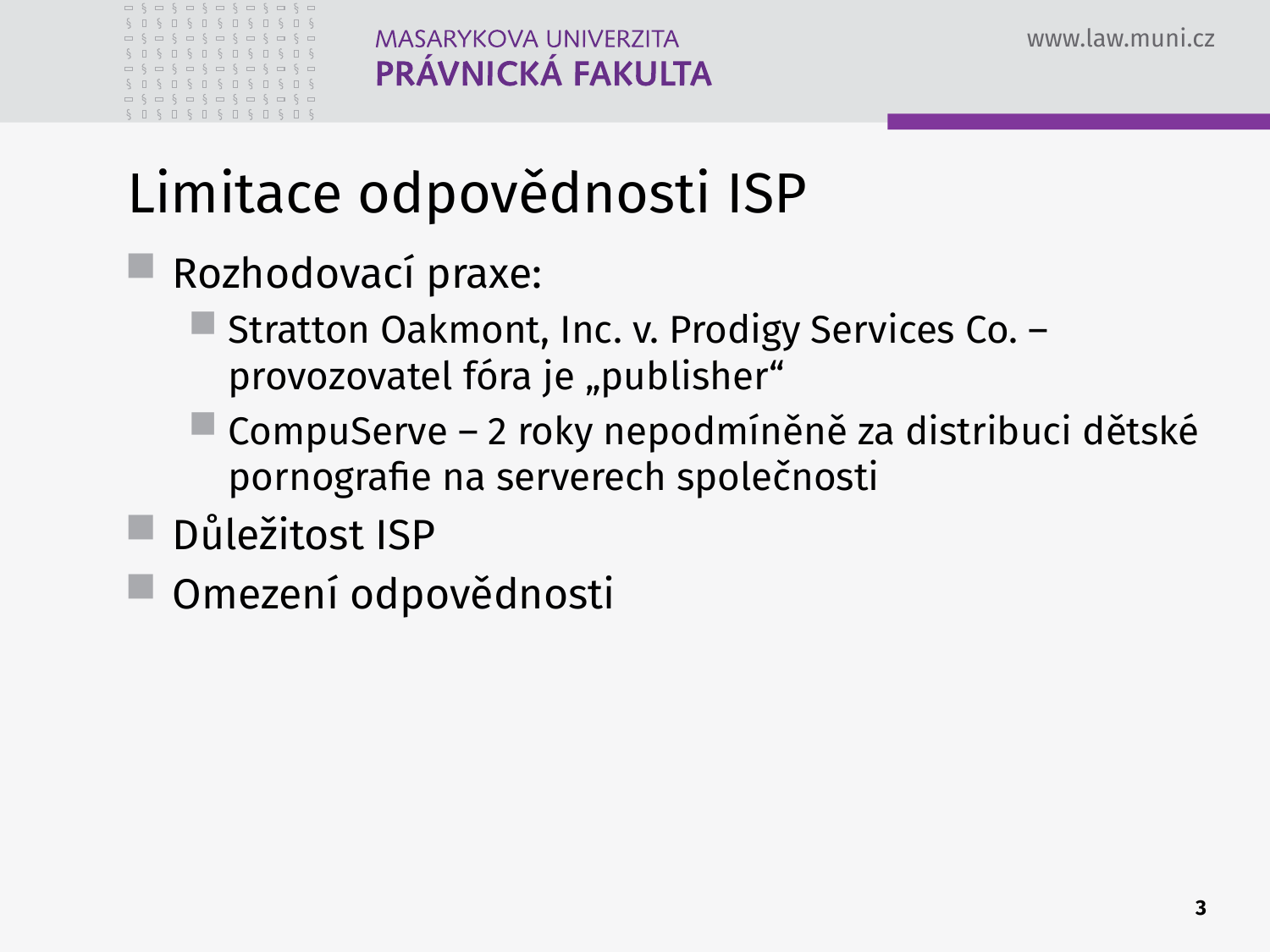

# Limitace odpovědnosti ISP
Rozhodovací praxe:
Stratton Oakmont, Inc. v. Prodigy Services Co. – provozovatel fóra je „publisher“
CompuServe – 2 roky nepodmíněně za distribuci dětské pornografie na serverech společnosti
Důležitost ISP
Omezení odpovědnosti
3